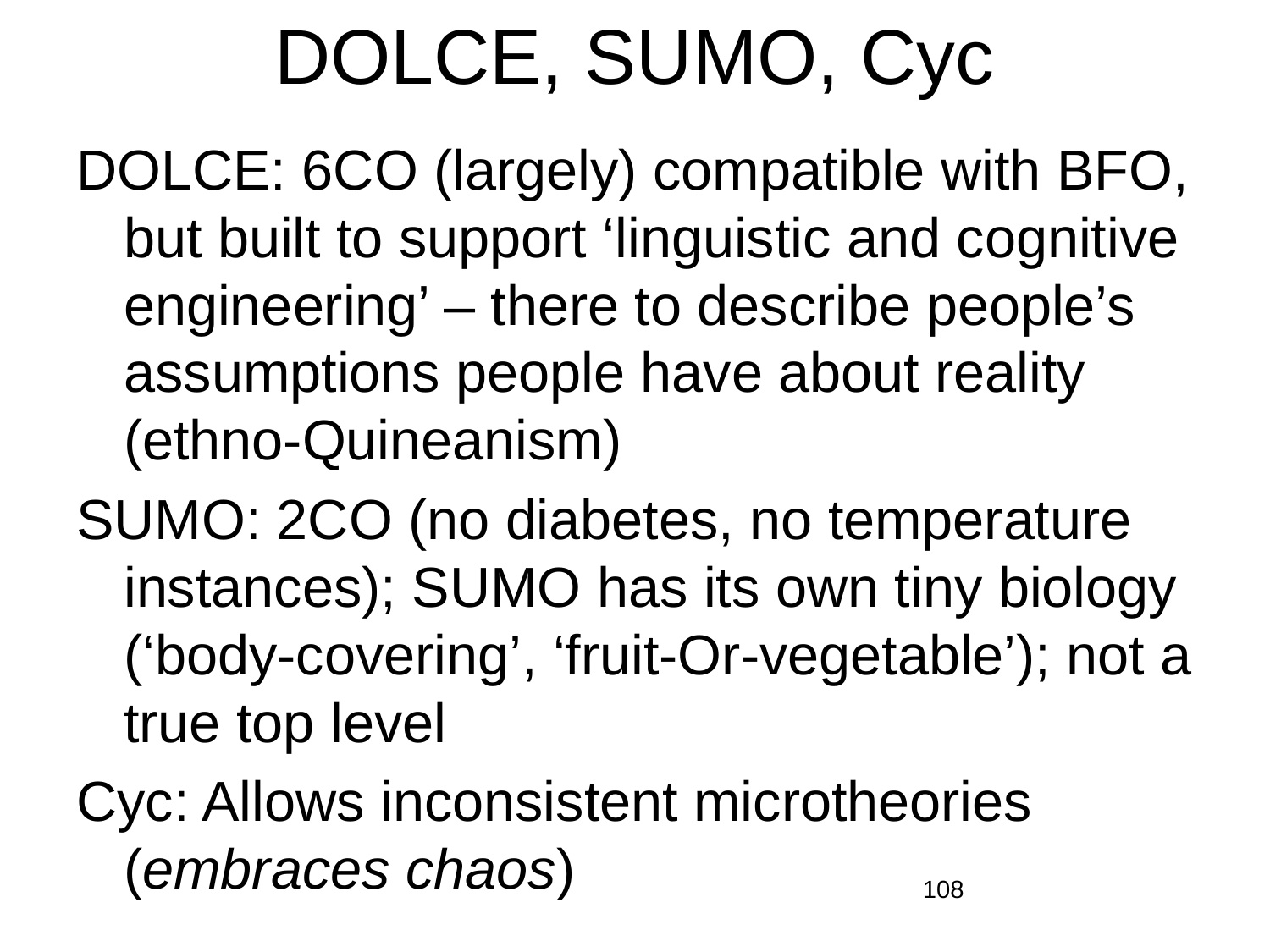

# DOLCE, SUMO, Cyc
DOLCE: 6CO (largely) compatible with BFO, but built to support ‘linguistic and cognitive engineering’ – there to describe people’s assumptions people have about reality (ethno-Quineanism)
SUMO: 2CO (no diabetes, no temperature instances); SUMO has its own tiny biology (‘body-covering’, ‘fruit-Or-vegetable’); not a true top level
Cyc: Allows inconsistent microtheories (embraces chaos)

108